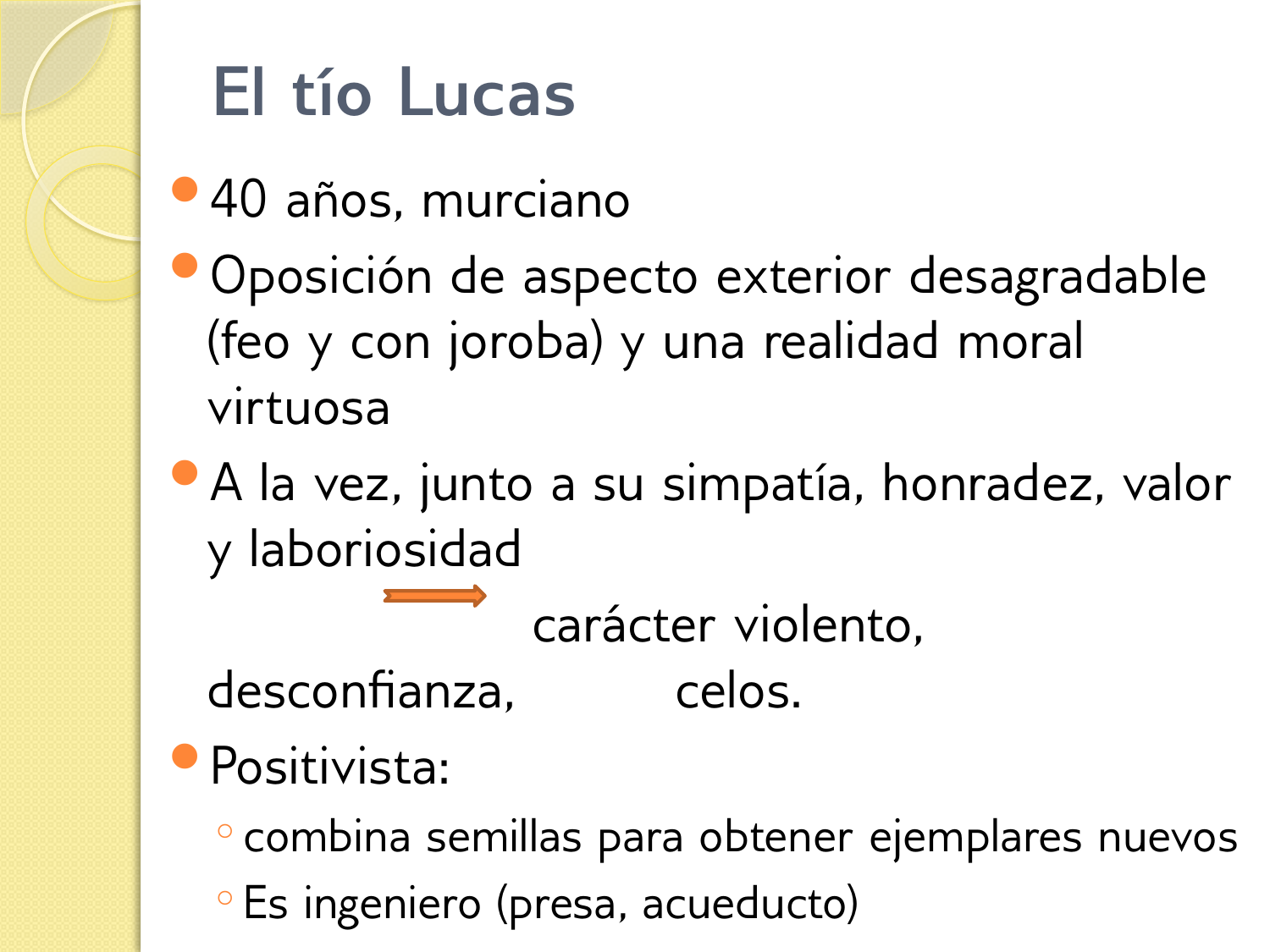

# El tío Lucas
40 años, murciano
Oposición de aspecto exterior desagradable (feo y con joroba) y una realidad moral virtuosa
A la vez, junto a su simpatía, honradez, valor y laboriosidad
                      carácter violento, desconfianza, 		      celos.
Positivista:
combina semillas para obtener ejemplares nuevos
Es ingeniero (presa, acueducto)